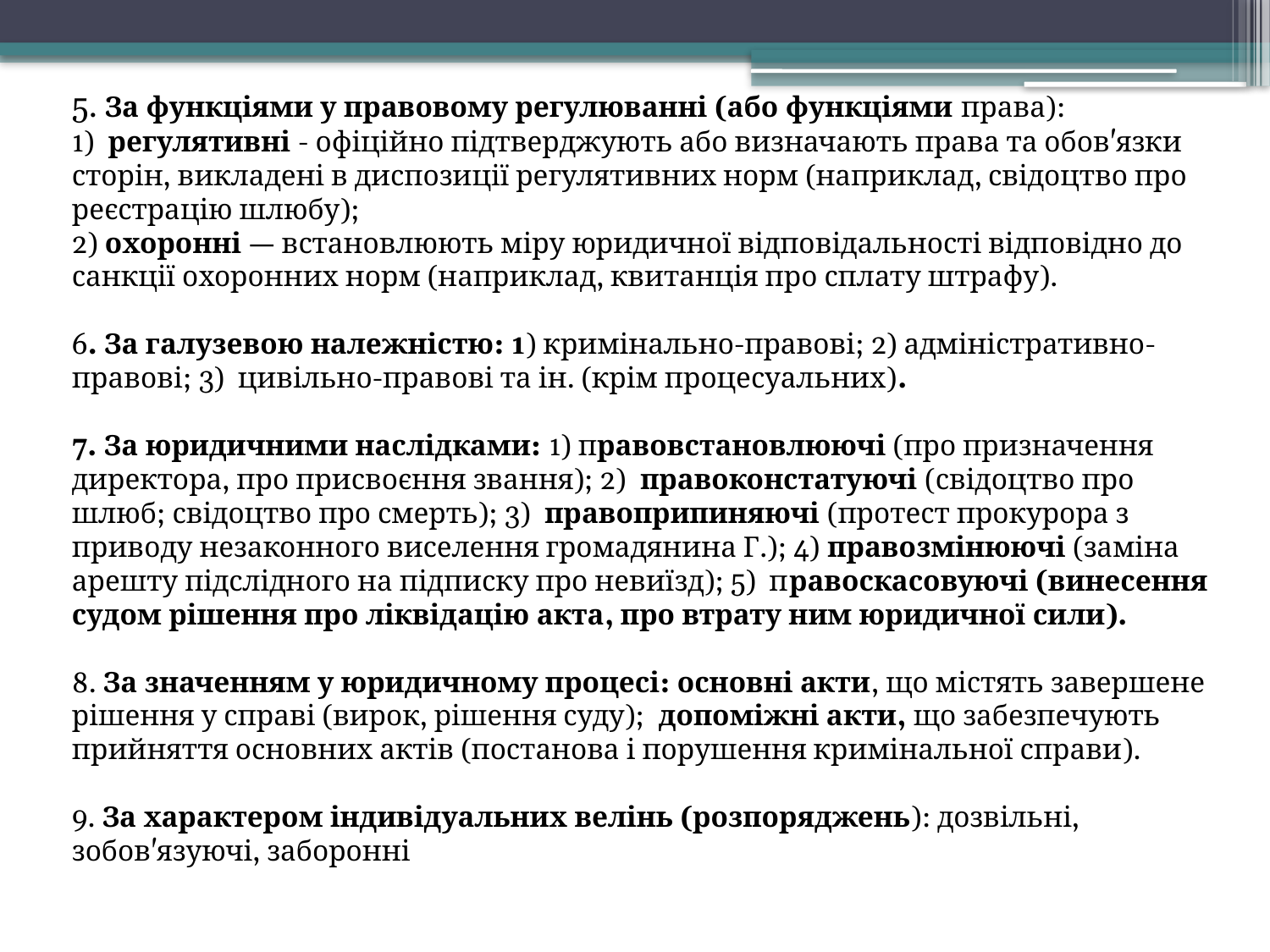

5. За функціями у правовому регулюванні (або функціями права):
1)  регулятивні - офіційно підтверджують або визначають права та обов'язки сторін, викладені в диспозиції регулятивних норм (наприклад, свідоцтво про реєстрацію шлюбу);
2) охоронні — встановлюють міру юридичної відповідальності відповідно до санкції охоронних норм (наприклад, квитанція про сплату штрафу).

6. За галузевою належністю: 1) кримінально-правові; 2) адміністративно-правові; 3)  цивільно-правові та ін. (крім процесуальних).

7. За юридичними наслідками: 1) правовстановлюючі (про призначення директора, про присвоєння звання); 2)  правоконстатуючі (свідоцтво про шлюб; свідоцтво про смерть); 3)  правоприпиняючі (протест прокурора з приводу незаконного виселення громадянина Г.); 4) правозмінюючі (заміна арешту підслідного на підписку про невиїзд); 5)  правоскасовуючі (винесення судом рішення про ліквідацію акта, про втрату ним юридичної сили).

8. За значенням у юридичному процесі: основні акти, що містять завершене рішення у справі (вирок, рішення суду);  допоміжні акти, що забезпечують прийняття основних актів (постанова і порушення кримінальної справи).

9. За характером індивідуальних велінь (розпоряджень): дозвільні, зобов'язуючі, заборонні